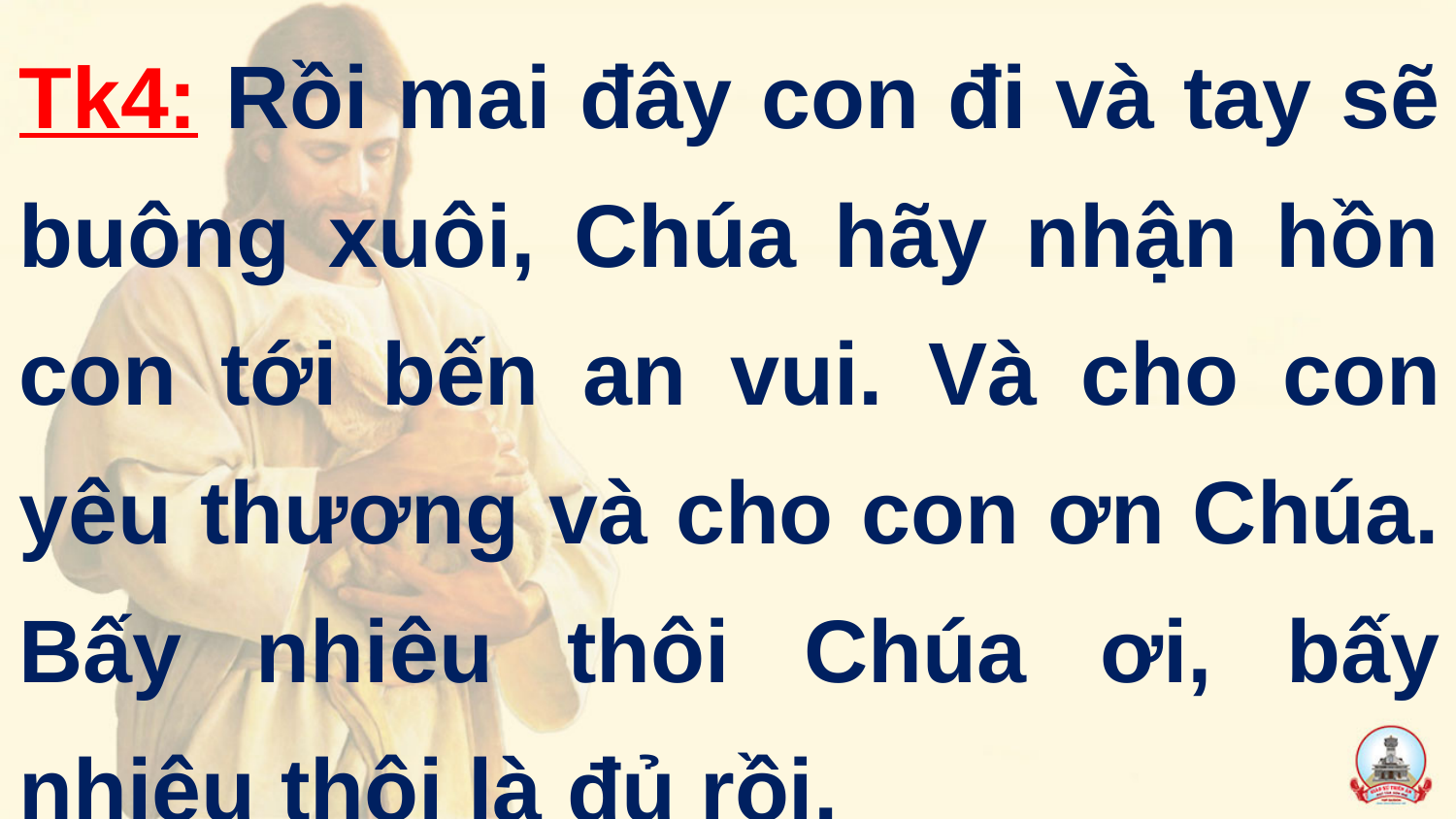

Tk4: Rồi mai đây con đi và tay sẽ buông xuôi, Chúa hãy nhận hồn con tới bến an vui. Và cho con yêu thương và cho con ơn Chúa. Bấy nhiêu thôi Chúa ơi, bấy nhiêu thôi là đủ rồi.